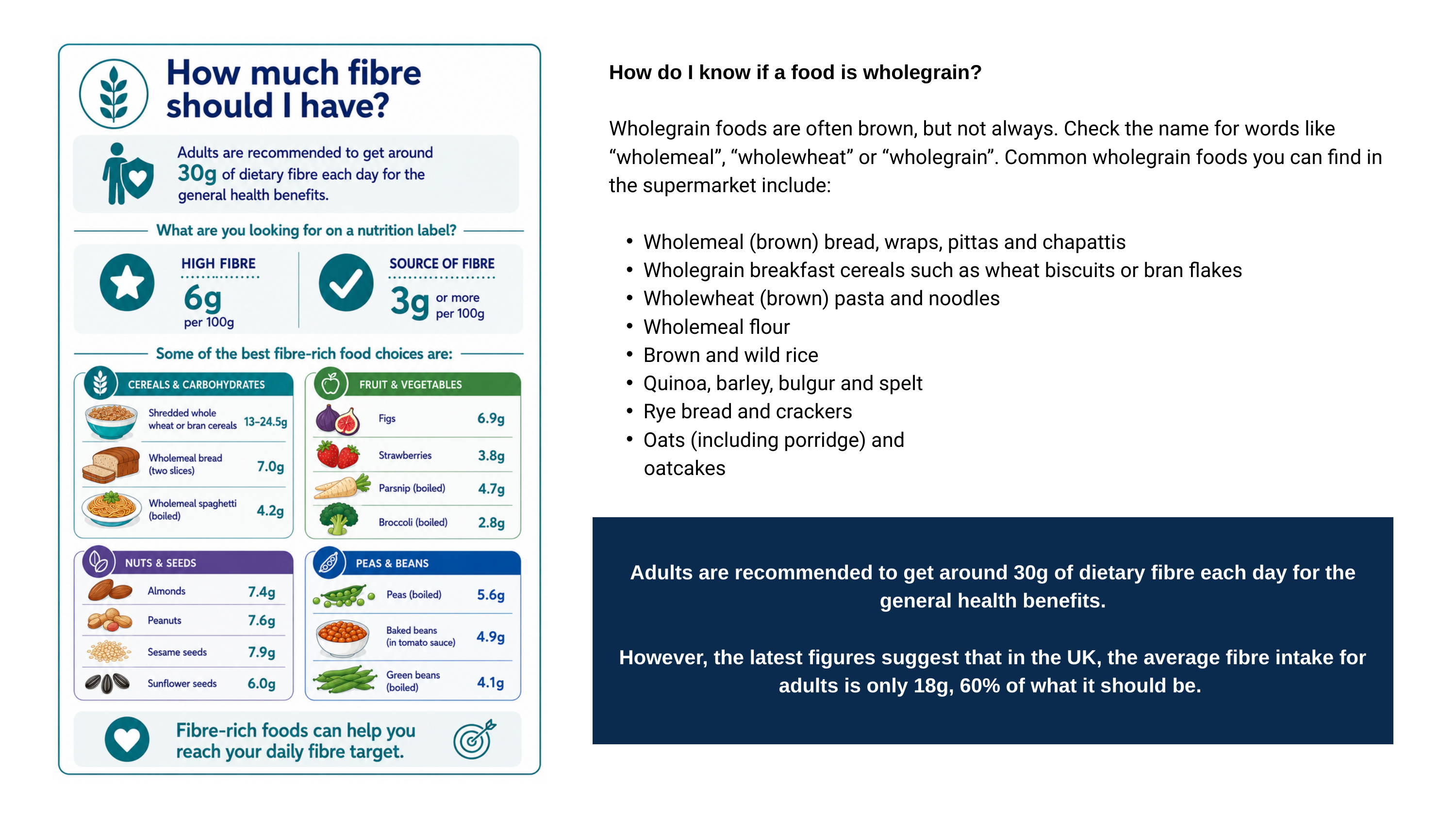

How do I know if a food is wholegrain?

Wholegrain foods are often brown, but not always. Check the name for words like “wholemeal”, “wholewheat” or “wholegrain”. Common wholegrain foods you can find in the supermarket include:

Wholemeal (brown) bread, wraps, pittas and chapattis
Wholegrain breakfast cereals such as wheat biscuits or bran flakes
Wholewheat (brown) pasta and noodles
Wholemeal flour
Brown and wild rice
Quinoa, barley, bulgur and spelt
Rye bread and crackers
Oats (including porridge) and
       oatcakes

Adults are recommended to get around 30g of dietary fibre each day for the general health benefits.

However, the latest figures suggest that in the UK, the average fibre intake for adults is only 18g, 60% of what it should be.